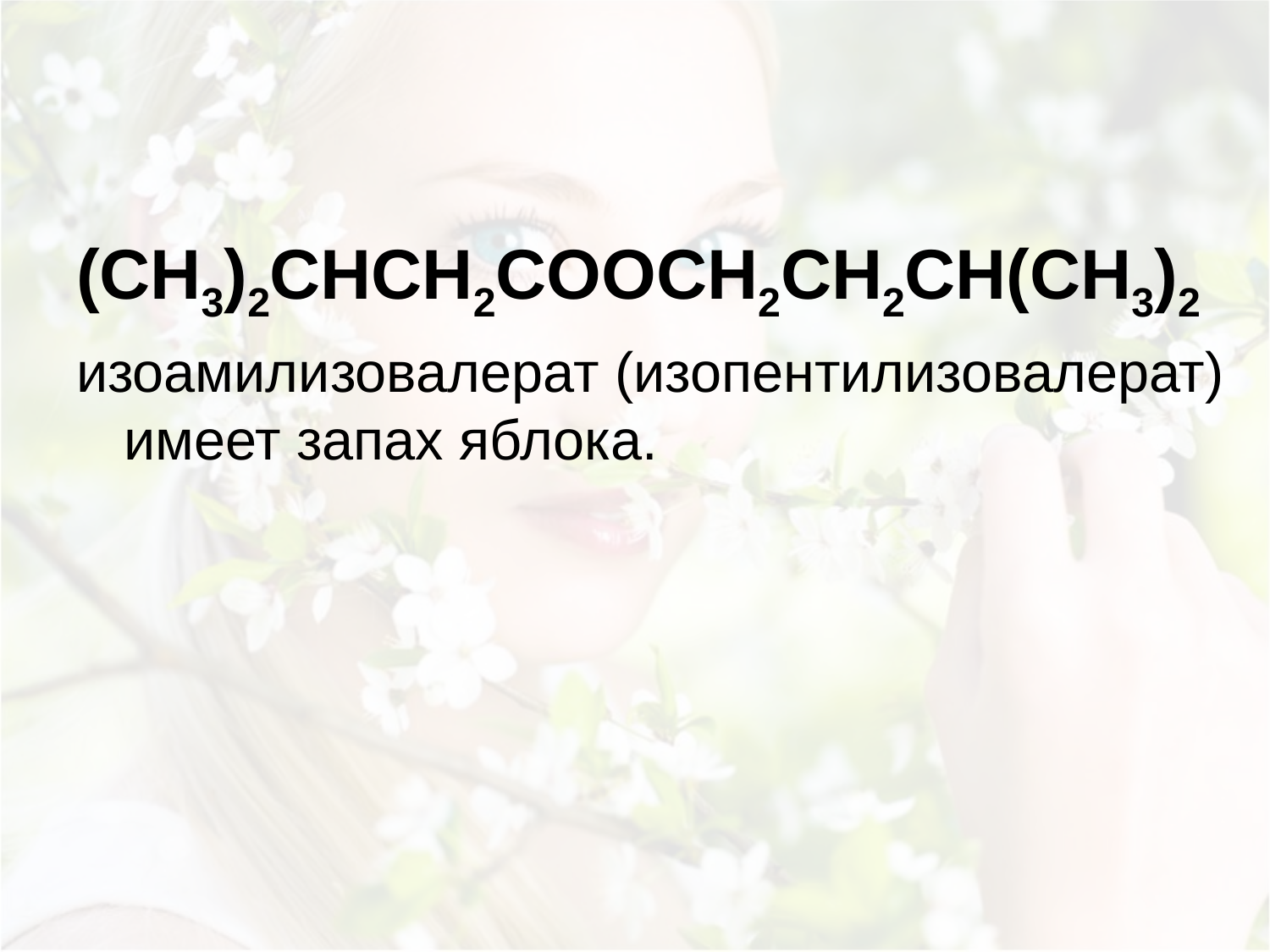

#
(CH3)2CHCH2COOCH2CH2CH(CH3)2
изоамилизовалерат (изопентилизовалерат) имеет запах яблока.